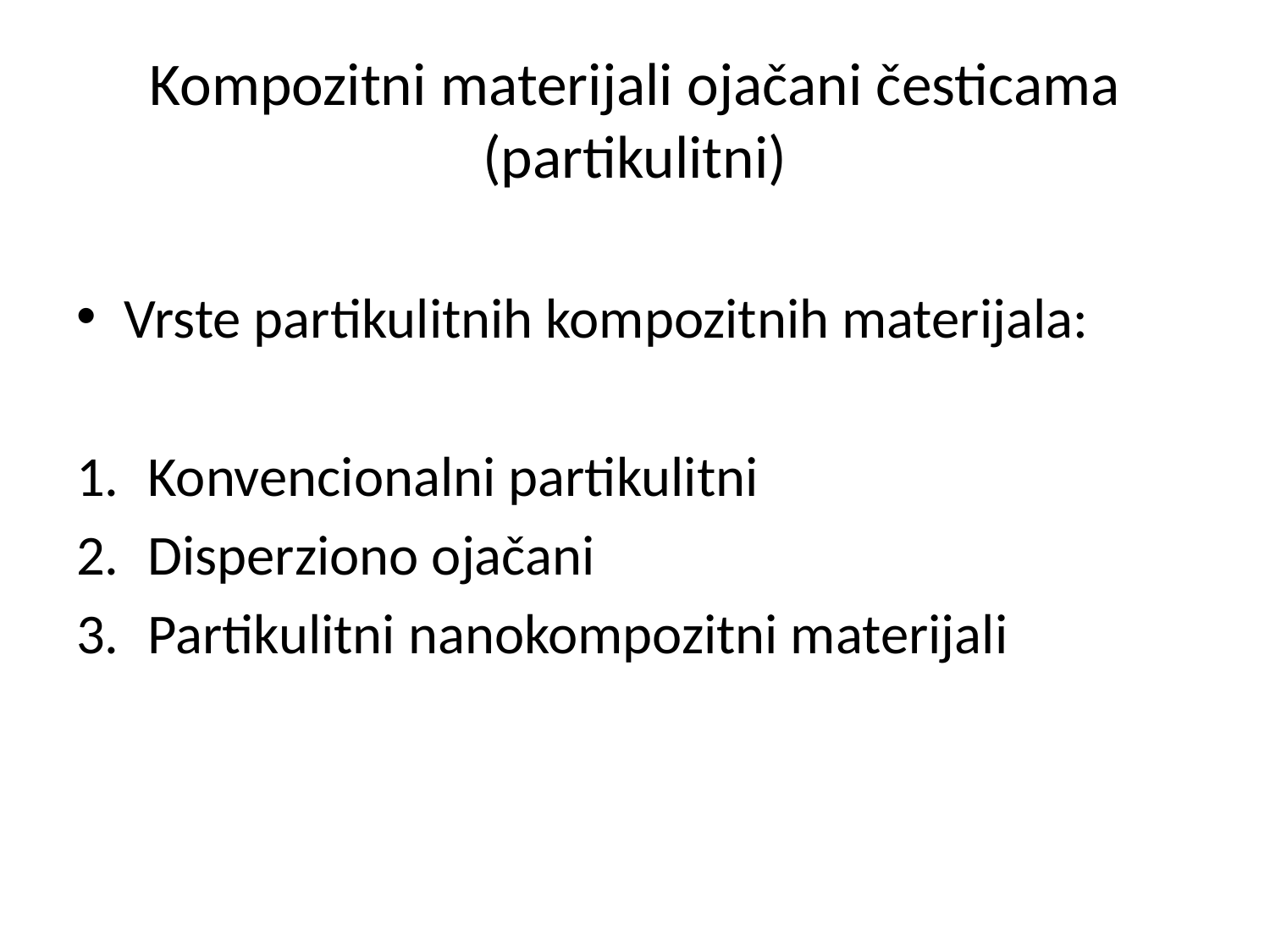

# Kompozitni materijali ojačani česticama (partikulitni)
Vrste partikulitnih kompozitnih materijala:

Konvencionalni partikulitni
Disperziono ojačani
Partikulitni nanokompozitni materijali